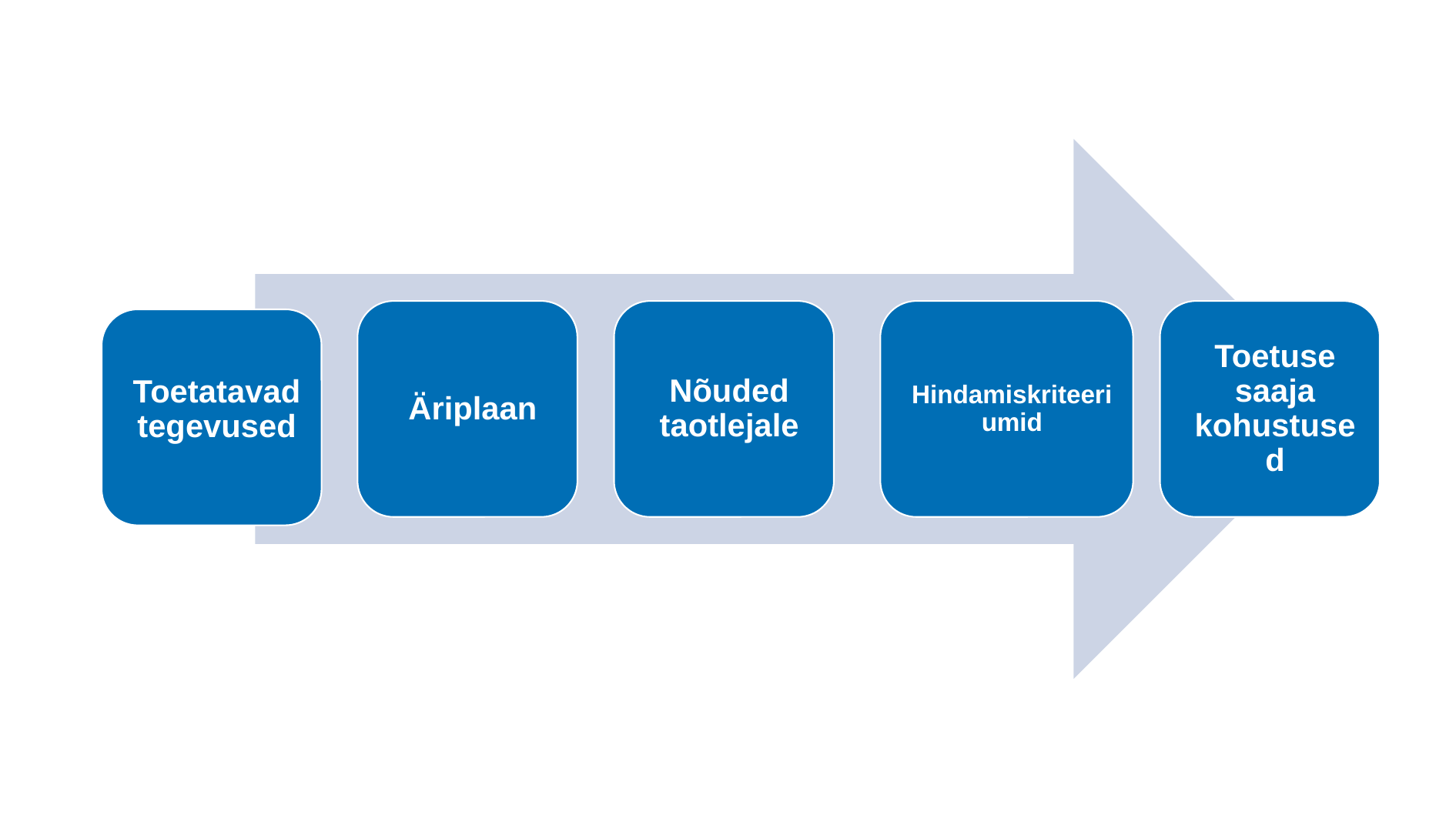

Toetatavad tegevused

Äriplaan
Nõuded taotlejale
Hindamiskriteeriumid
Toetuse saaja kohustused